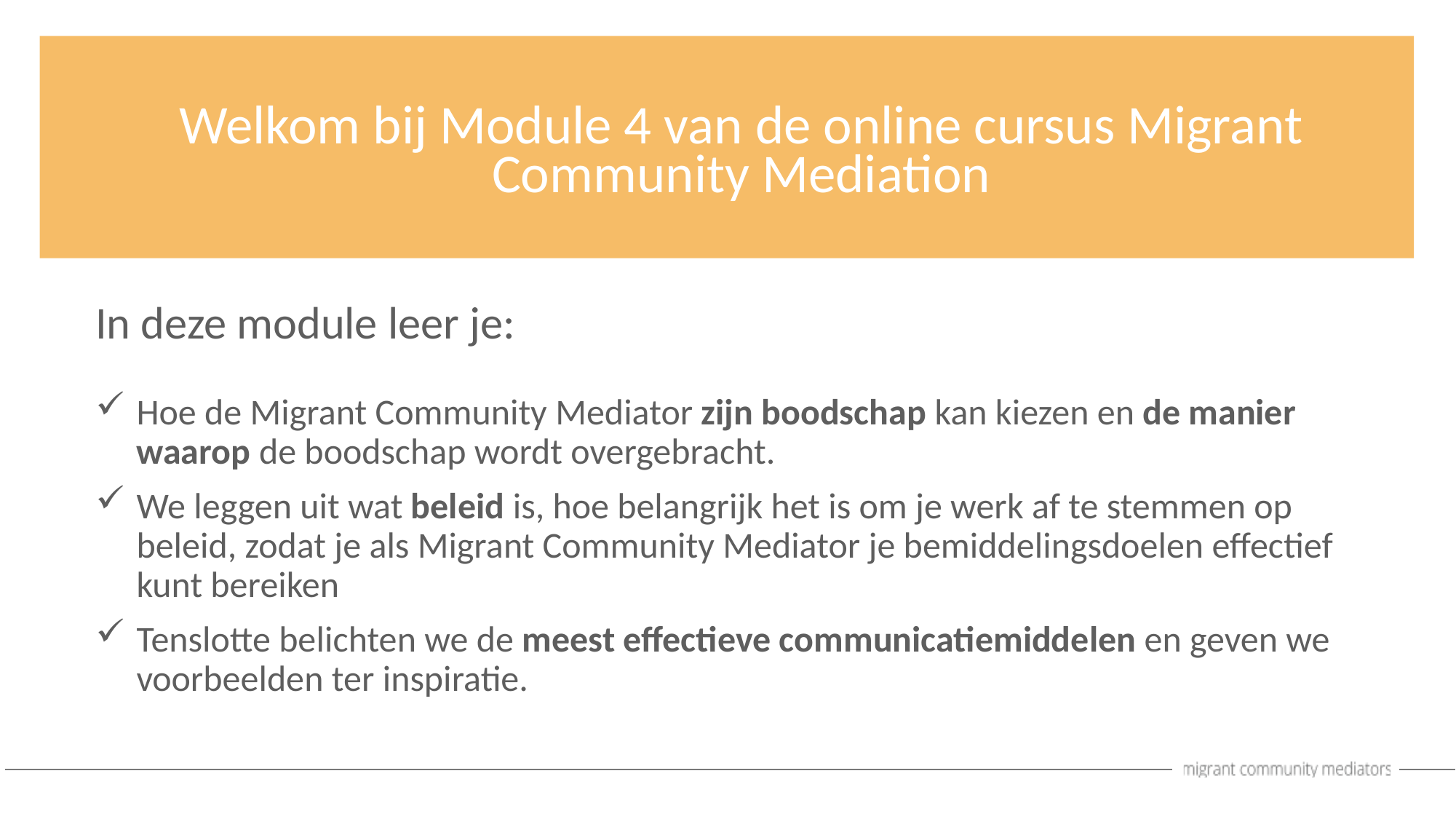

Welkom bij Module 4 van de online cursus Migrant Community Mediation
In deze module leer je:

Hoe de Migrant Community Mediator zijn boodschap kan kiezen en de manier waarop de boodschap wordt overgebracht.
We leggen uit wat beleid is, hoe belangrijk het is om je werk af te stemmen op beleid, zodat je als Migrant Community Mediator je bemiddelingsdoelen effectief kunt bereiken
Tenslotte belichten we de meest effectieve communicatiemiddelen en geven we voorbeelden ter inspiratie.